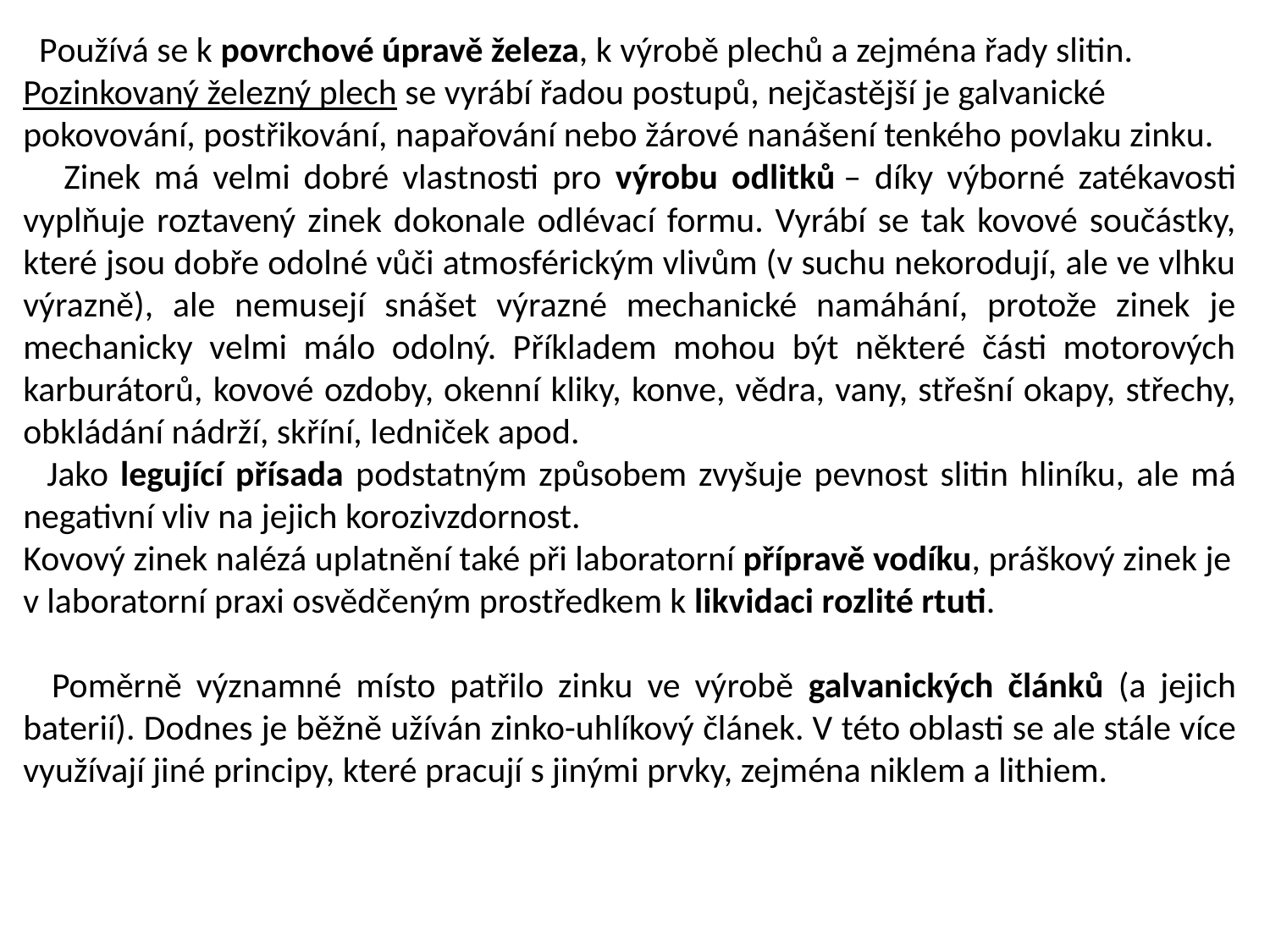

Používá se k povrchové úpravě železa, k výrobě plechů a zejména řady slitin. Pozinkovaný železný plech se vyrábí řadou postupů, nejčastější je galvanické pokovování, postřikování, napařování nebo žárové nanášení tenkého povlaku zinku.
   Zinek má velmi dobré vlastnosti pro výrobu odlitků – díky výborné zatékavosti vyplňuje roztavený zinek dokonale odlévací formu. Vyrábí se tak kovové součástky, které jsou dobře odolné vůči atmosférickým vlivům (v suchu nekorodují, ale ve vlhku výrazně), ale nemusejí snášet výrazné mechanické namáhání, protože zinek je mechanicky velmi málo odolný. Příkladem mohou být některé části motorových karburátorů, kovové ozdoby, okenní kliky, konve, vědra, vany, střešní okapy, střechy, obkládání nádrží, skříní, ledniček apod.
  Jako legující přísada podstatným způsobem zvyšuje pevnost slitin hliníku, ale má negativní vliv na jejich korozivzdornost.
Kovový zinek nalézá uplatnění také při laboratorní přípravě vodíku, práškový zinek je v laboratorní praxi osvědčeným prostředkem k likvidaci rozlité rtuti.

  Poměrně významné místo patřilo zinku ve výrobě galvanických článků (a jejich baterií). Dodnes je běžně užíván zinko-uhlíkový článek. V této oblasti se ale stále více využívají jiné principy, které pracují s jinými prvky, zejména niklem a lithiem.